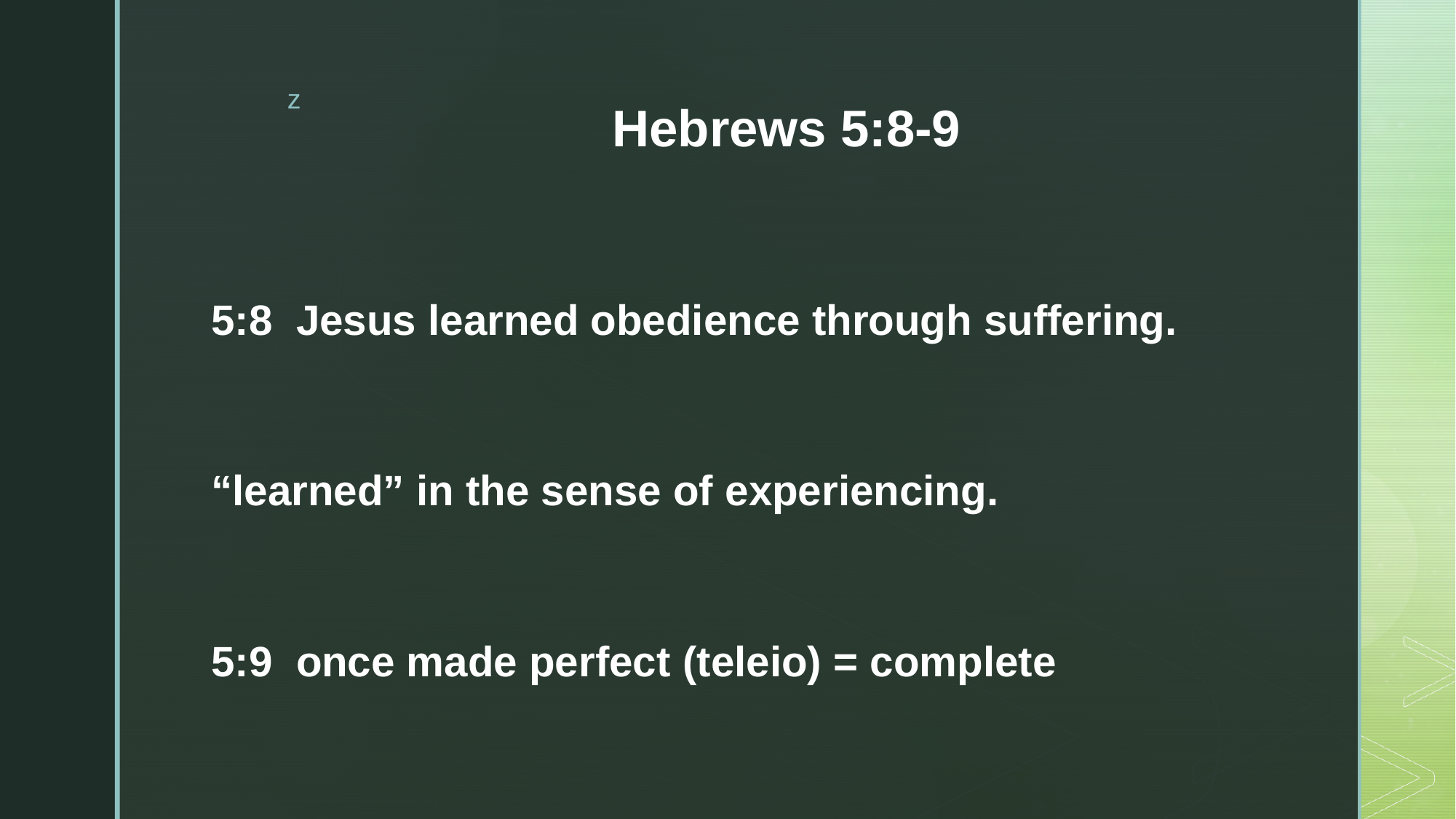

# Hebrews 5:8-9
5:8  Jesus learned obedience through suffering.

“learned” in the sense of experiencing.

5:9  once made perfect (teleio) = complete